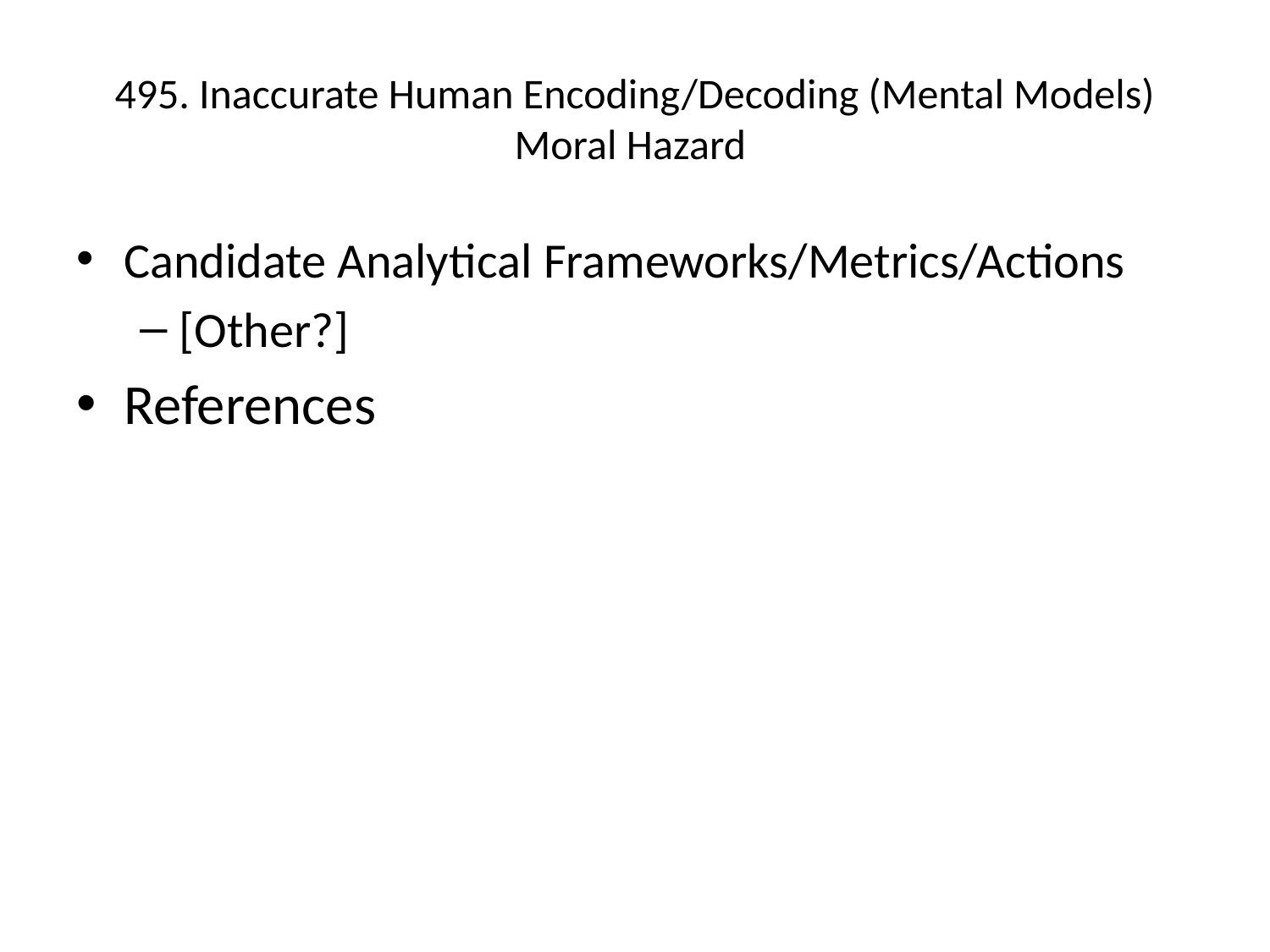

# 495. Inaccurate Human Encoding/Decoding (Mental Models) Moral Hazard
Candidate Analytical Frameworks/Metrics/Actions
[Other?]
References